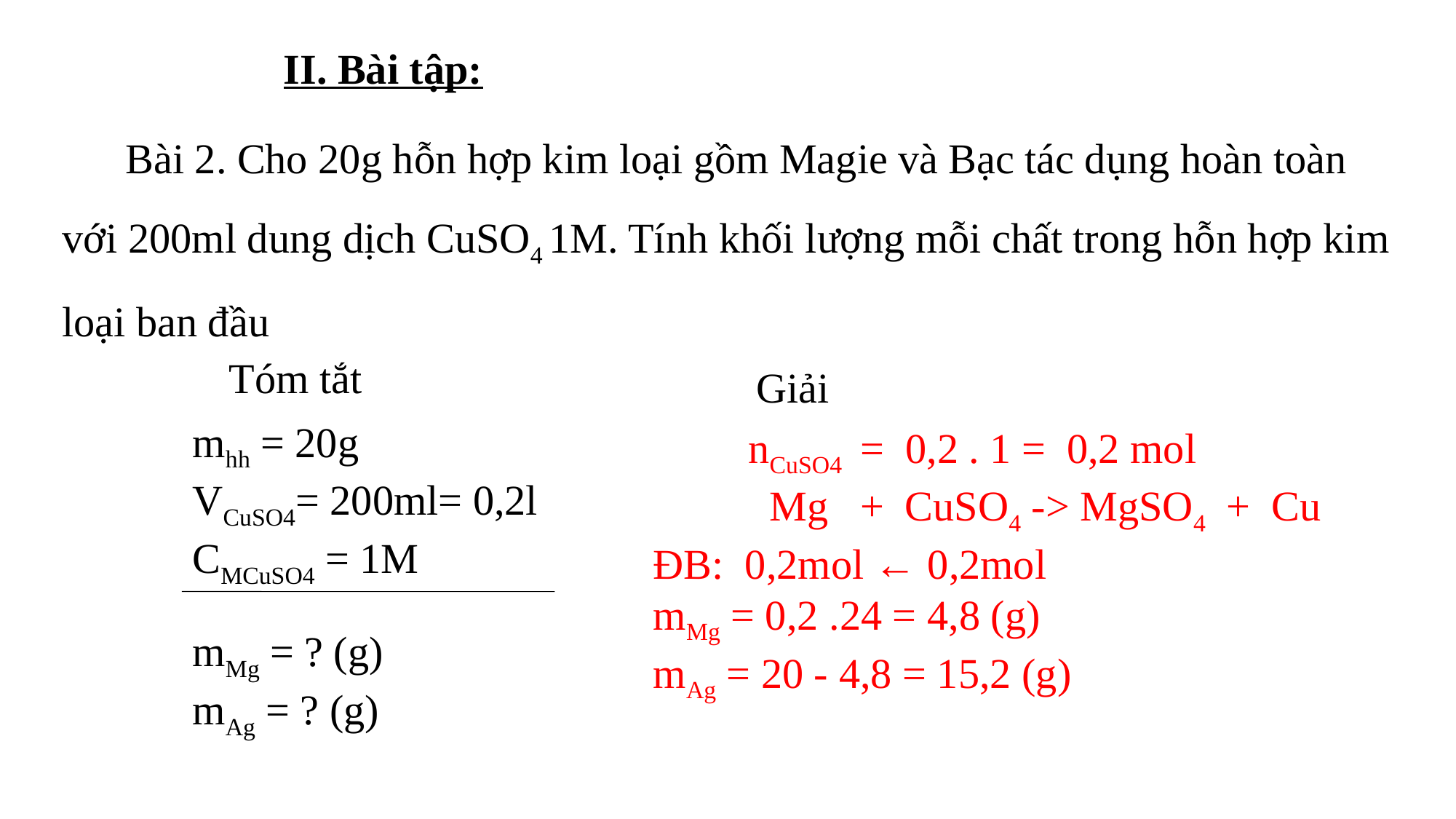

II. Bài tập:
      Bài 2. Cho 20g hỗn hợp kim loại gồm Magie và Bạc tác dụng hoàn toàn với 200ml dung dịch CuSO4 1M. Tính khối lượng mỗi chất trong hỗn hợp kim loại ban đầu
Tóm tắt
Giải
mhh = 20g
VCuSO4= 200ml= 0,2l
CMCuSO4 = 1M
         nCuSO4   =  0,2 . 1 =  0,2 mol
           Mg   +  CuSO4 -> MgSO4  +  Cu
ĐB:  0,2mol ← 0,2mol
mMg = 0,2 .24 = 4,8 (g)
mAg = 20 - 4,8 = 15,2 (g)
mMg = ? (g)
mAg = ? (g)